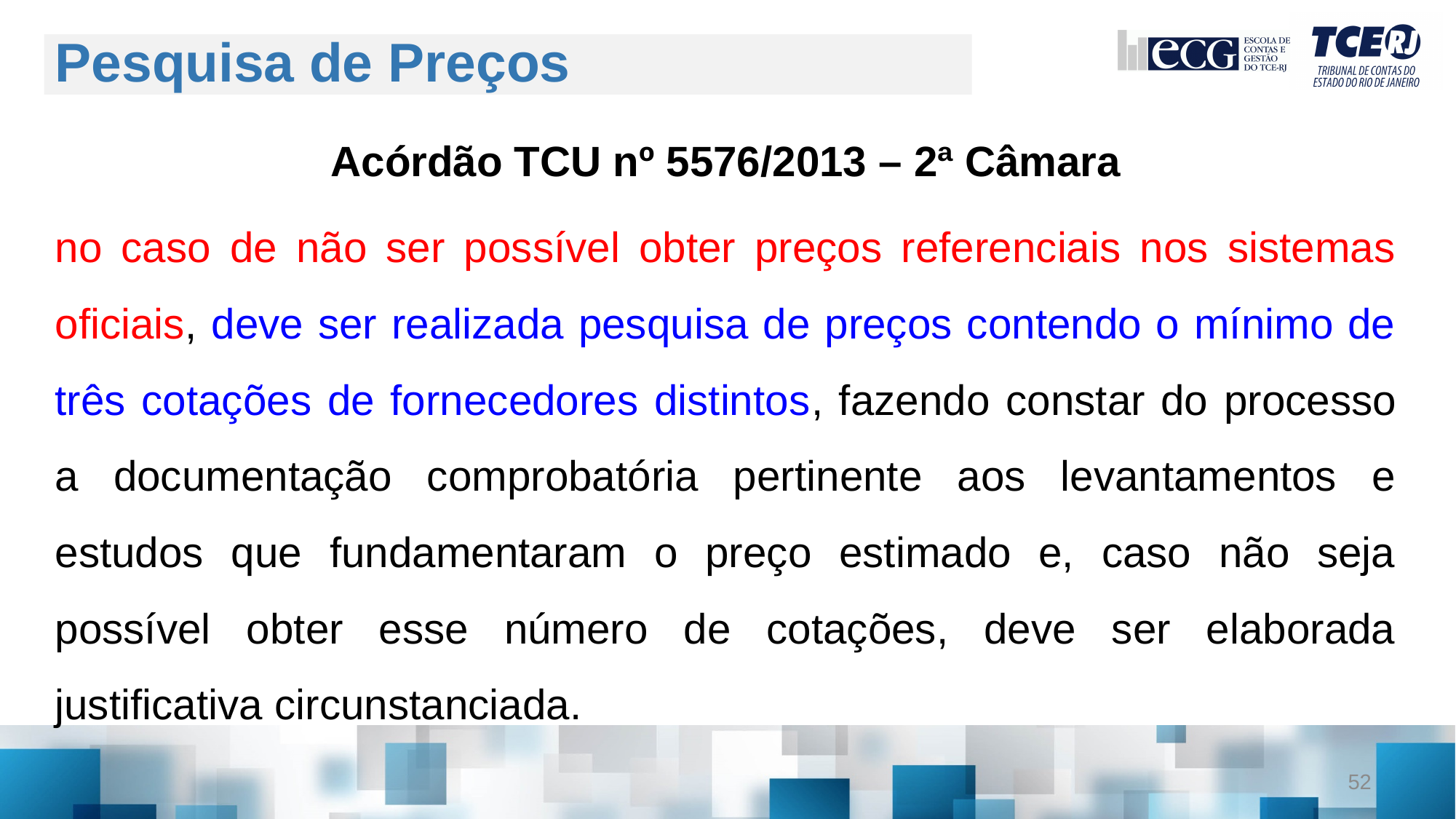

# Pesquisa de Preços
Acórdão TCU nº 5576/2013 – 2ª Câmara
no caso de não ser possível obter preços referenciais nos sistemas oficiais, deve ser realizada pesquisa de preços contendo o mínimo de três cotações de fornecedores distintos, fazendo constar do processo a documentação comprobatória pertinente aos levantamentos e estudos que fundamentaram o preço estimado e, caso não seja possível obter esse número de cotações, deve ser elaborada justificativa circunstanciada.

52